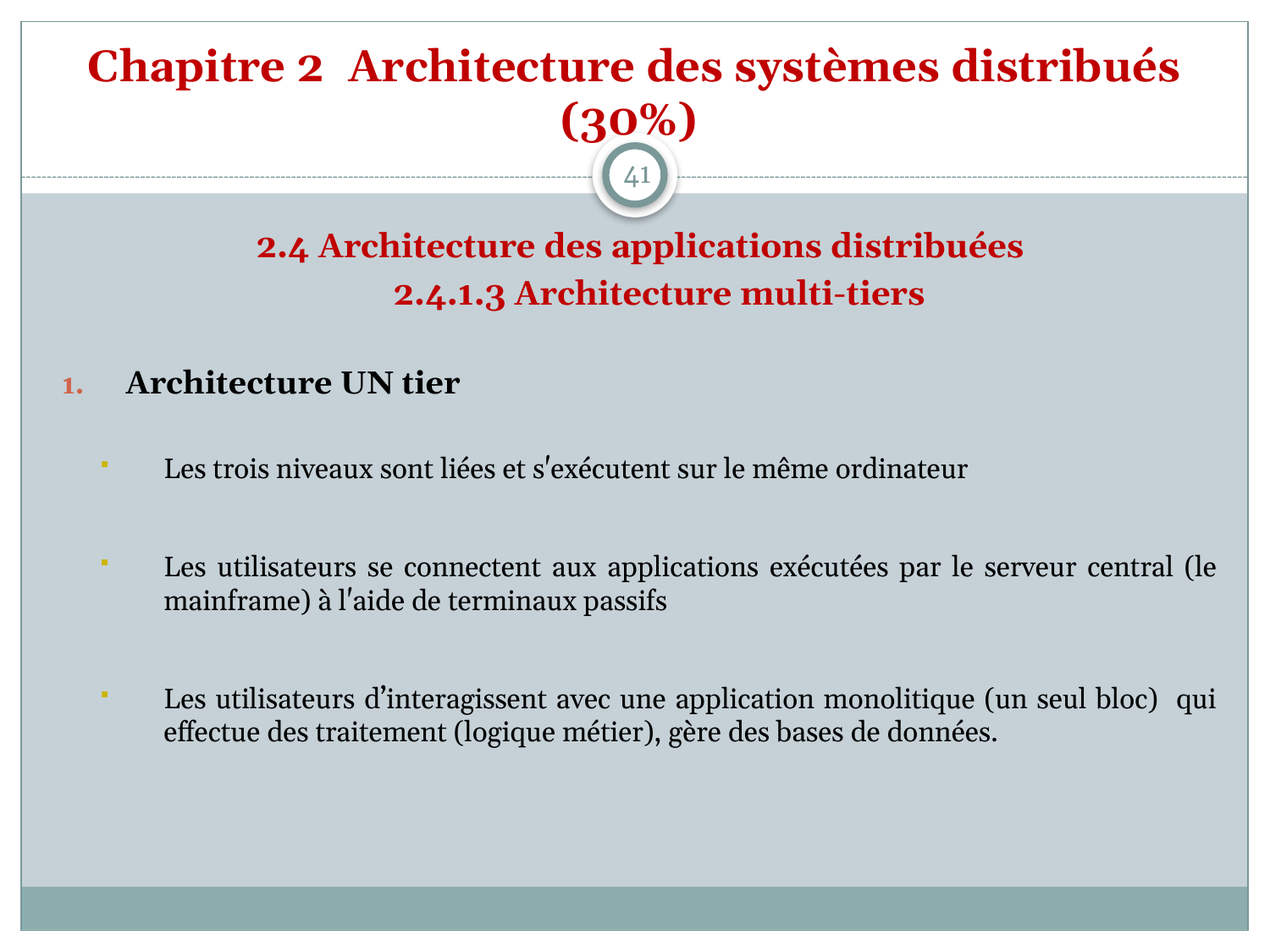

# Chapitre 2  Architecture des systèmes distribués (30%)
41
2.4 Architecture des applications distribuées
2.4.1.3 Architecture multi-tiers

Architecture UN tier

Les trois niveaux sont liées et s'exécutent sur le même ordinateur

Les utilisateurs se connectent aux applications exécutées par le serveur central (le mainframe) à l'aide de terminaux passifs

Les utilisateurs d’interagissent avec une application monolitique (un seul bloc)  qui effectue des traitement (logique métier), gère des bases de données.